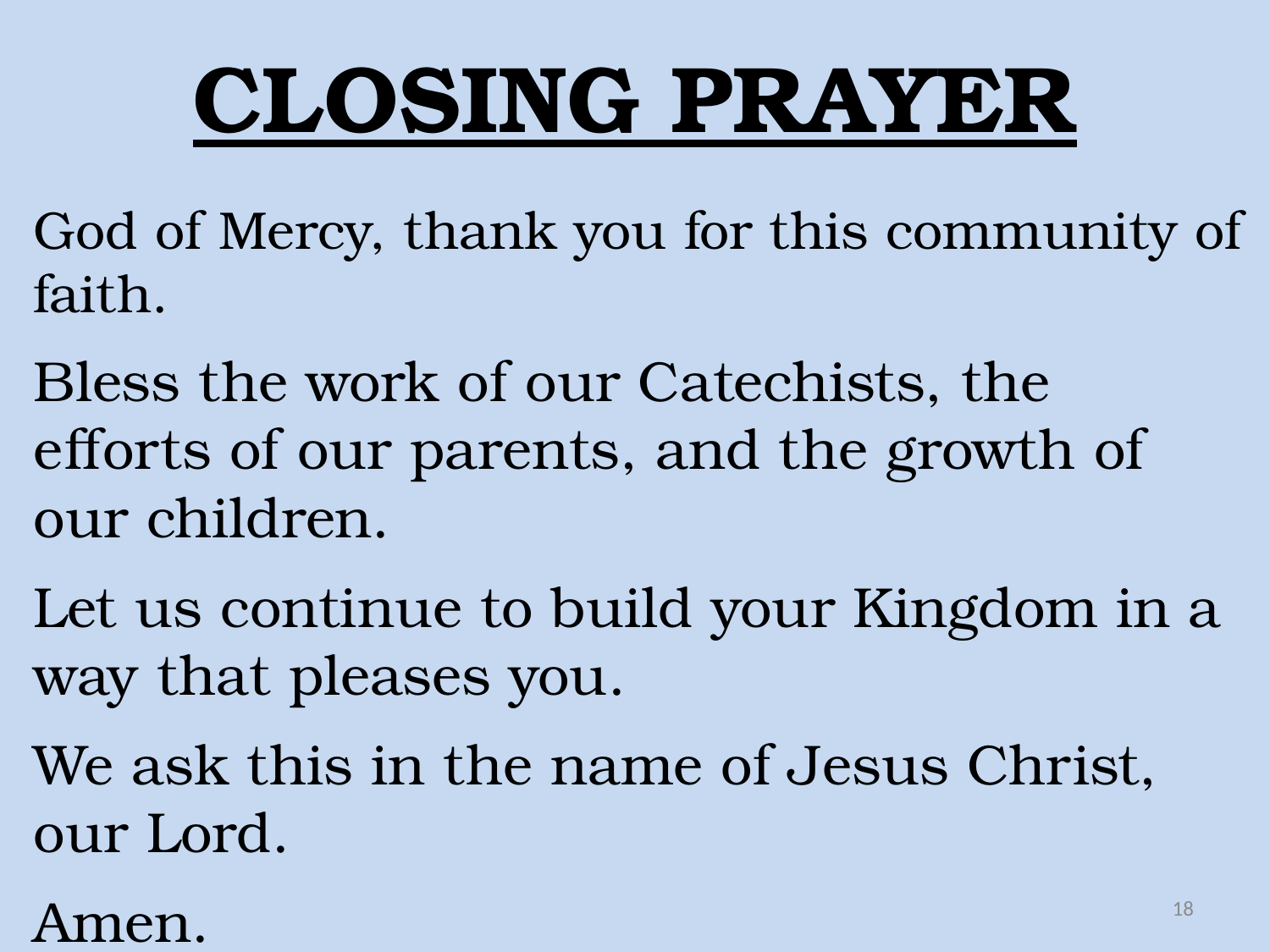

# CLOSING PRAYER
God of Mercy, thank you for this community of faith.

Bless the work of our Catechists, the efforts of our parents, and the growth of our children.

Let us continue to build your Kingdom in a way that pleases you.

We ask this in the name of Jesus Christ, our Lord.

Amen.
18